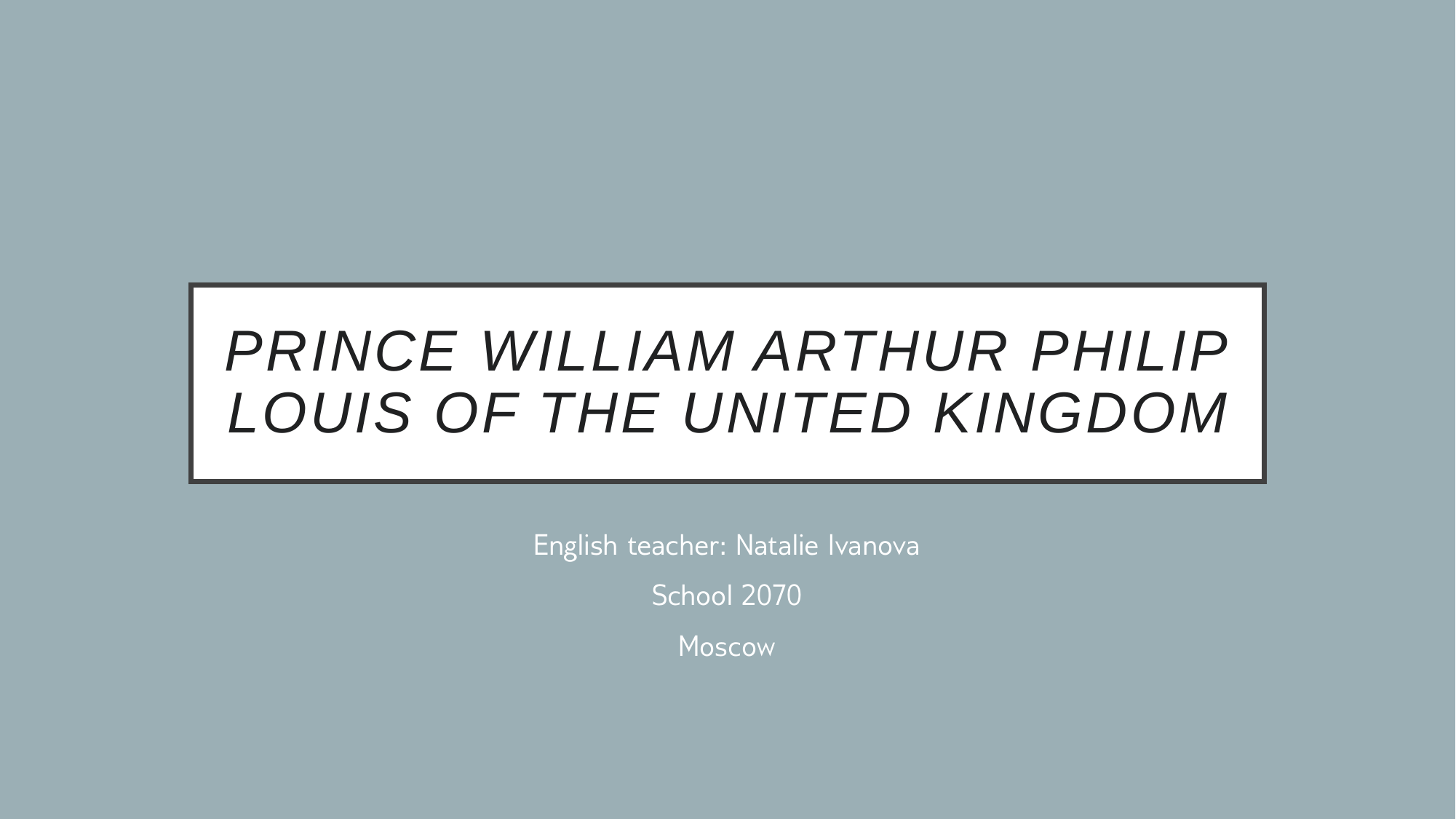

# Prince William Arthur Philip Louis of the United Kingdom
English teacher: Natalie Ivanova
School 2070
Moscow